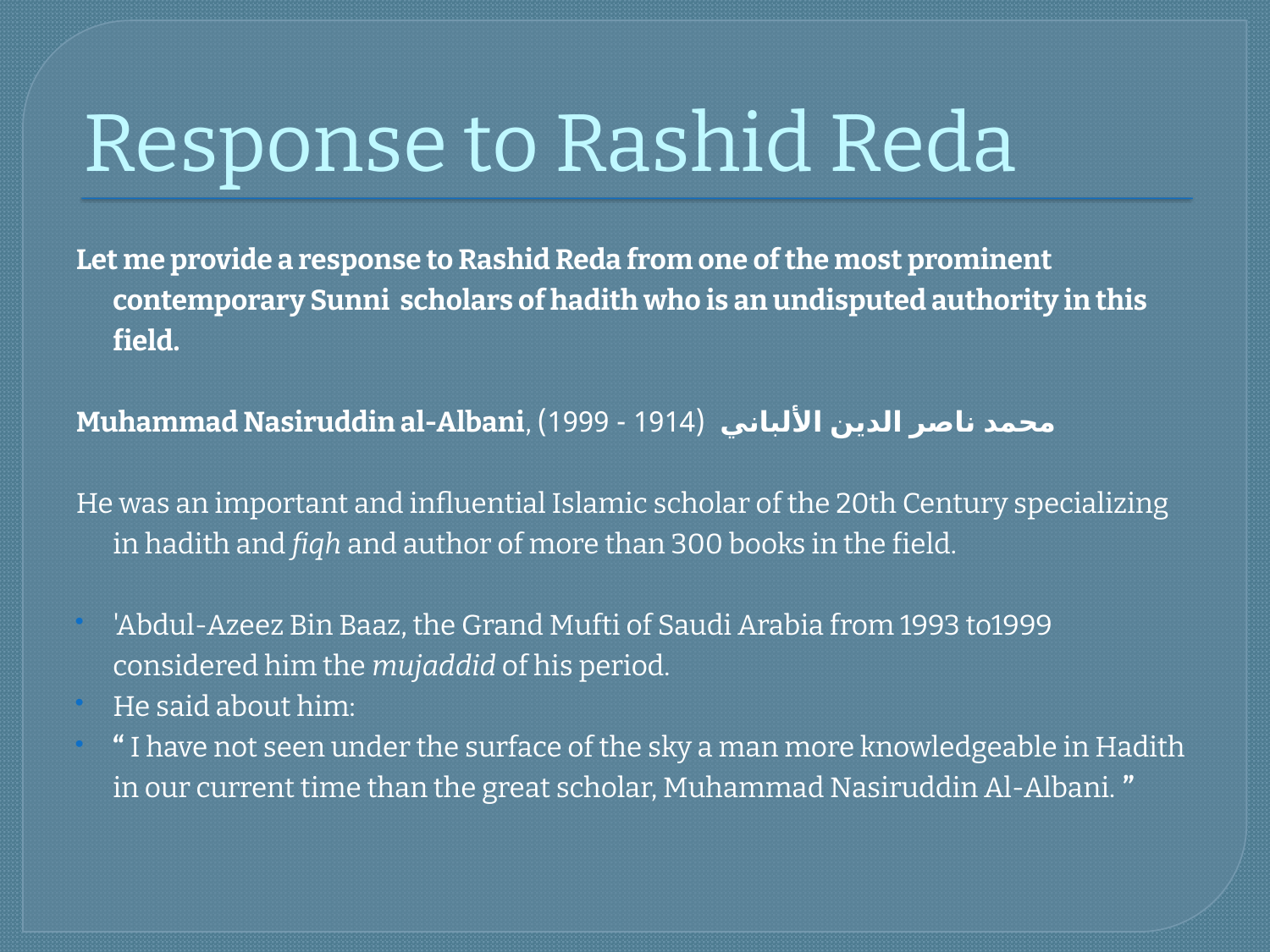

# Response to Rashid Reda
Let me provide a response to Rashid Reda from one of the most prominent contemporary Sunni  scholars of hadith who is an undisputed authority in this field.

Muhammad Nasiruddin al-Albani, محمد ناصر الدين الألباني  (1914 - 1999)

He was an important and influential Islamic scholar of the 20th Century specializing in hadith and fiqh and author of more than 300 books in the field.

'Abdul-Azeez Bin Baaz, the Grand Mufti of Saudi Arabia from 1993 to1999 considered him the mujaddid of his period.
He said about him:
“ I have not seen under the surface of the sky a man more knowledgeable in Hadith in our current time than the great scholar, Muhammad Nasiruddin Al-Albani. ”